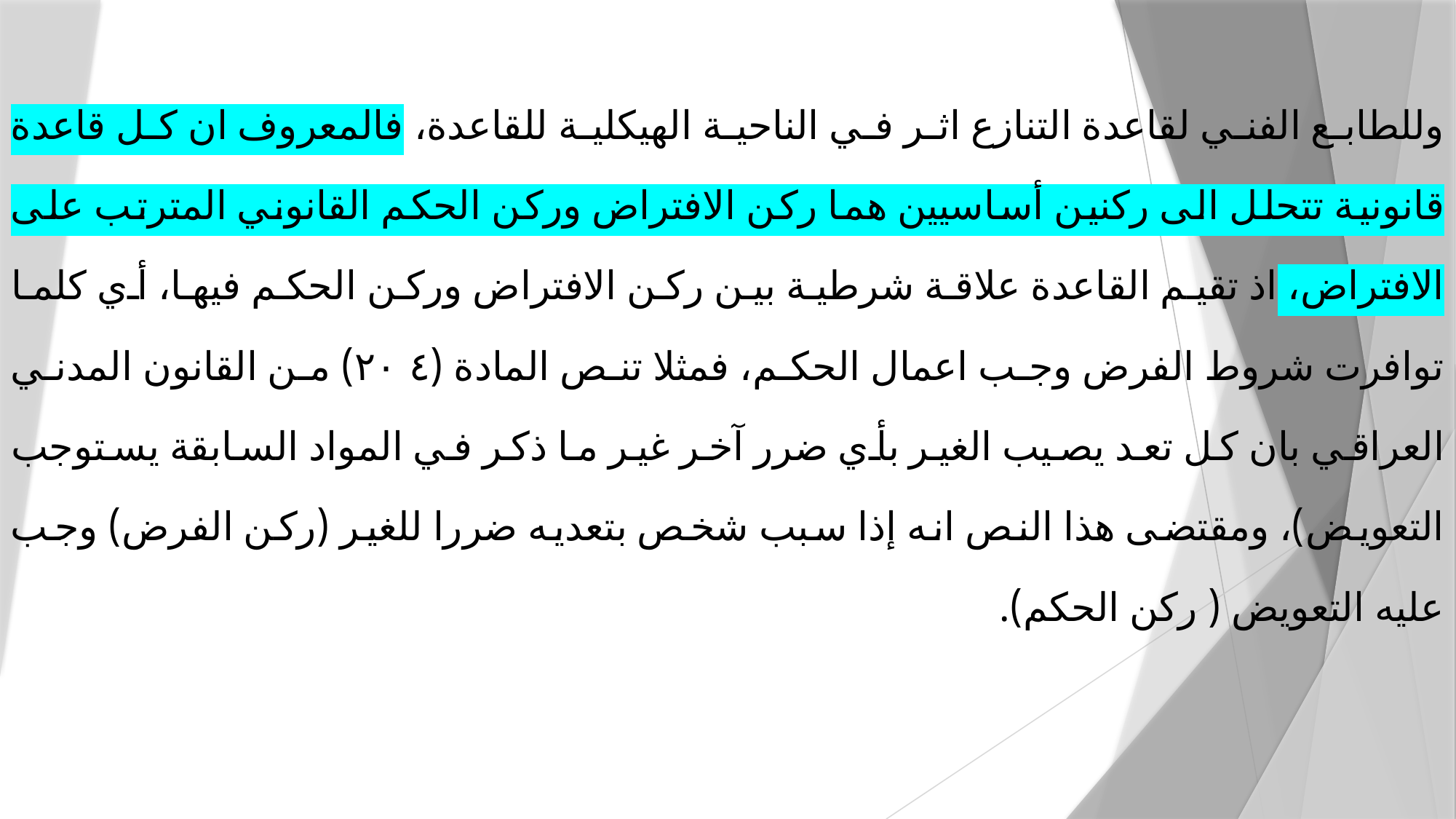

وللطابع الفني لقاعدة التنازع اثر في الناحية الهيكلية للقاعدة، فالمعروف ان كل قاعدة قانونية تتحلل الى ركنين أساسيين هما ركن الافتراض وركن الحكم القانوني المترتب على الافتراض، اذ تقيم القاعدة علاقة شرطية بين ركن الافتراض وركن الحكم فيها، أي كلما توافرت شروط الفرض وجب اعمال الحكم، فمثلا تنص المادة (٢٠٤) من القانون المدني العراقي بان كل تعد يصيب الغير بأي ضرر آخر غير ما ذكر في المواد السابقة يستوجب التعويض)، ومقتضى هذا النص انه إذا سبب شخص بتعديه ضررا للغير (ركن الفرض) وجب عليه التعويض ( ركن الحكم).